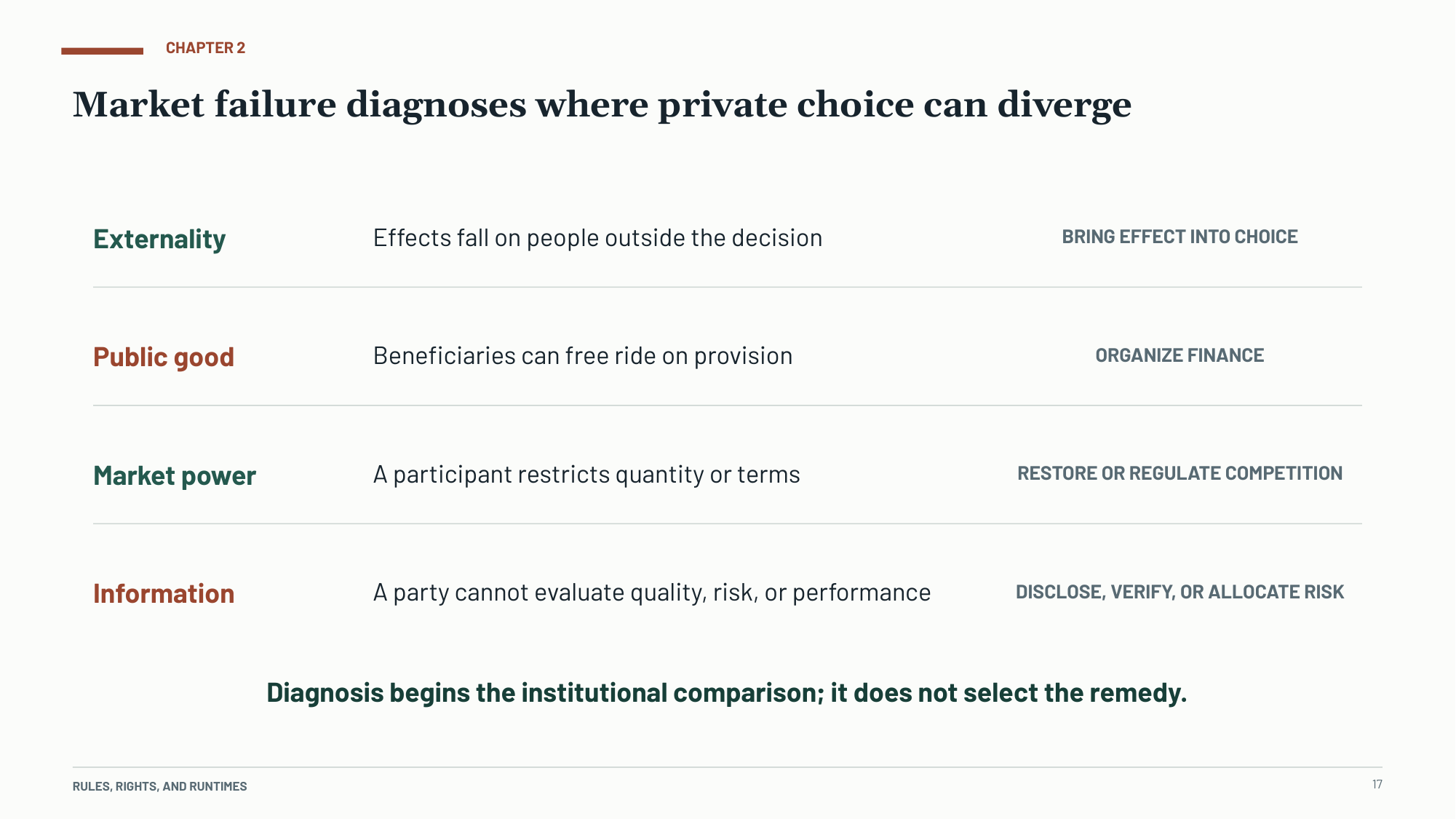

CHAPTER 2

Market failure diagnoses where private choice can diverge
Effects fall on people outside the decision
BRING EFFECT INTO CHOICE
Externality

Beneficiaries can free ride on provision
ORGANIZE FINANCE
Public good

A participant restricts quantity or terms
RESTORE OR REGULATE COMPETITION
Market power

A party cannot evaluate quality, risk, or performance
DISCLOSE, VERIFY, OR ALLOCATE RISK
Information
Diagnosis begins the institutional comparison; it does not select the remedy.

17
RULES, RIGHTS, AND RUNTIMES